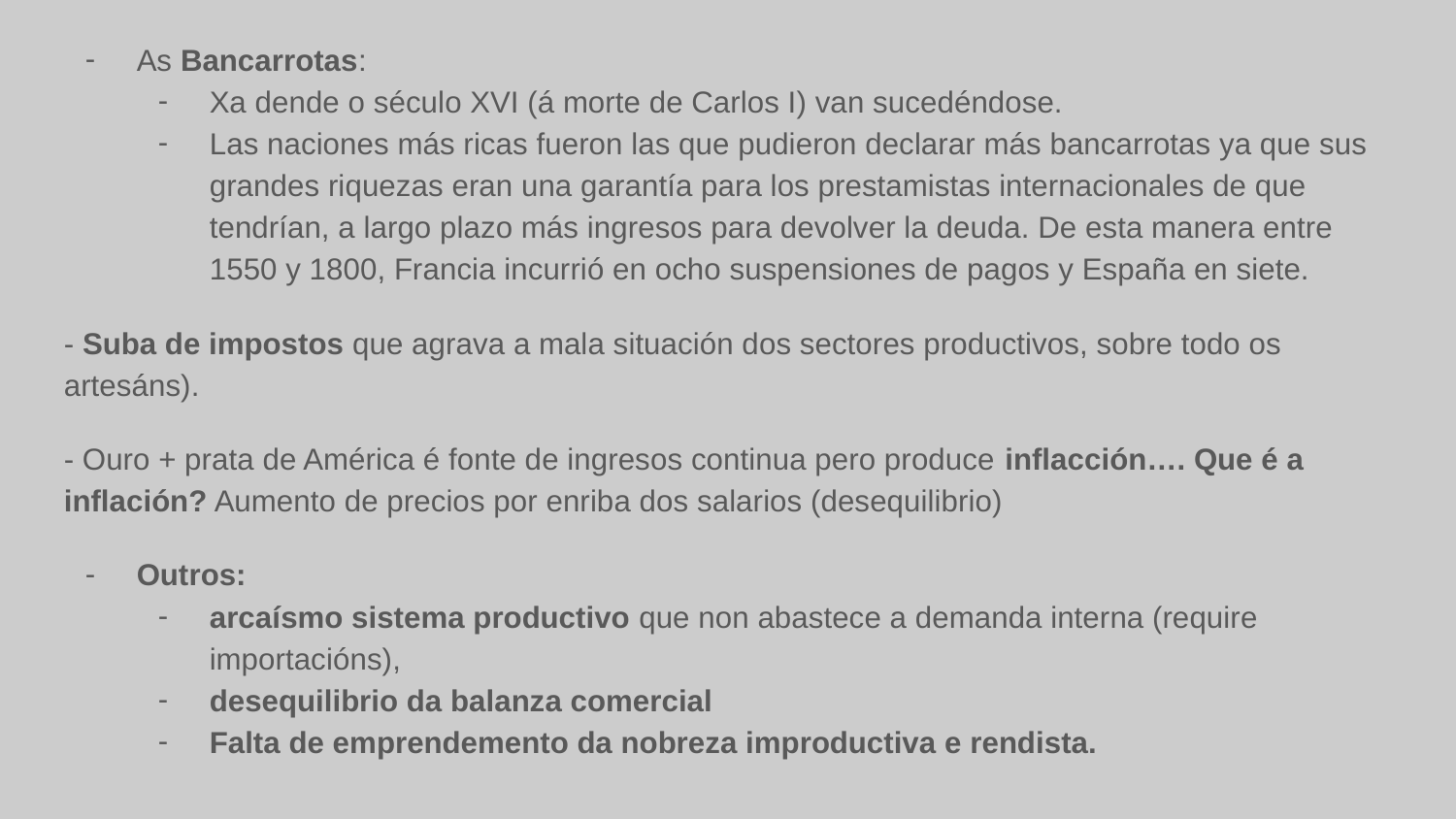

As Bancarrotas:
Xa dende o século XVI (á morte de Carlos I) van sucedéndose.
Las naciones más ricas fueron las que pudieron declarar más bancarrotas ya que sus grandes riquezas eran una garantía para los prestamistas internacionales de que tendrían, a largo plazo más ingresos para devolver la deuda. De esta manera entre 1550 y 1800, Francia incurrió en ocho suspensiones de pagos y España en siete.
- Suba de impostos que agrava a mala situación dos sectores productivos, sobre todo os artesáns).
- Ouro + prata de América é fonte de ingresos continua pero produce inflacción…. Que é a inflación? Aumento de precios por enriba dos salarios (desequilibrio)
Outros:
arcaísmo sistema productivo que non abastece a demanda interna (require importacións),
desequilibrio da balanza comercial
Falta de emprendemento da nobreza improductiva e rendista.